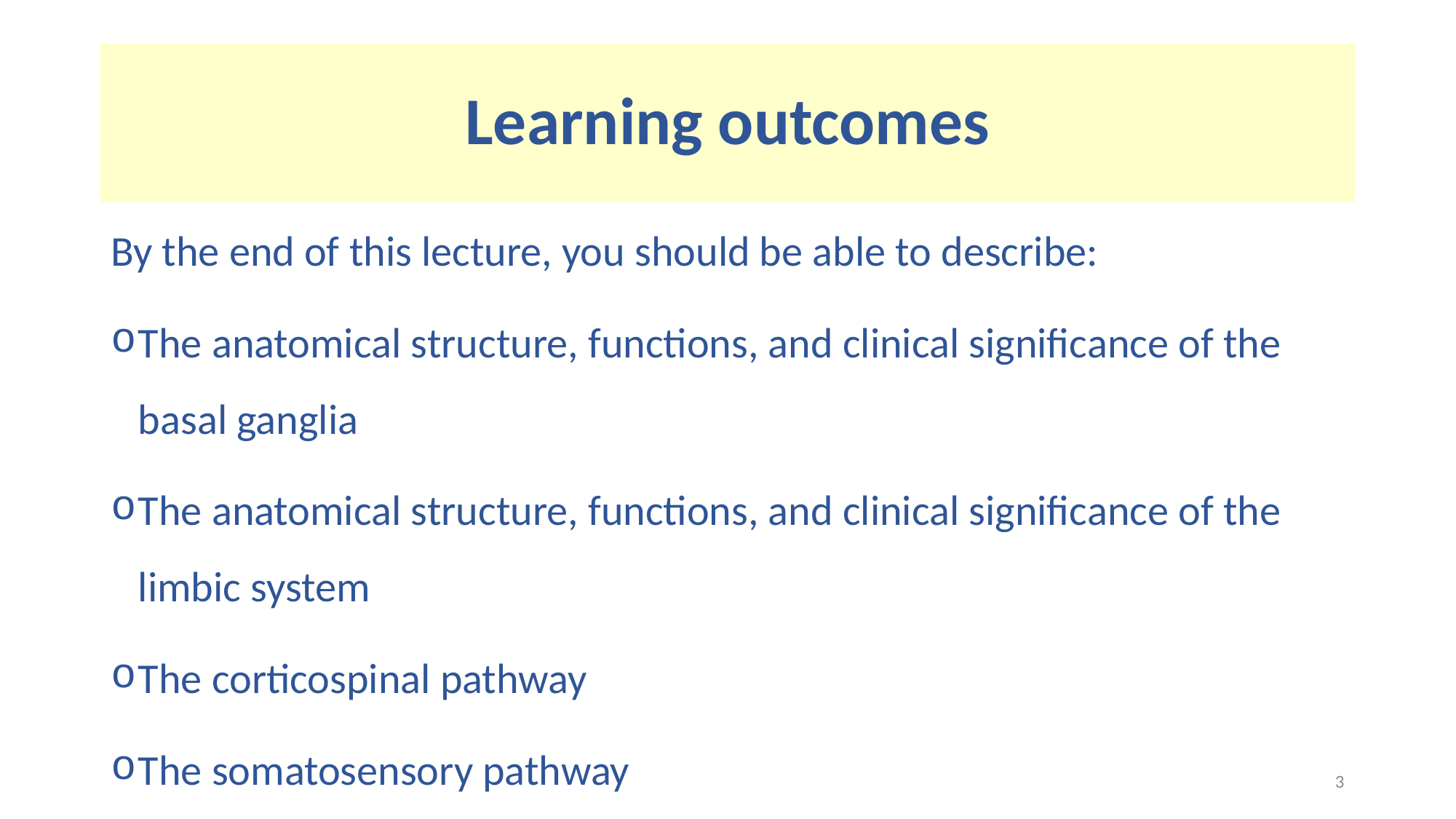

# Learning outcomes
By the end of this lecture, you should be able to describe:
The anatomical structure, functions, and clinical significance of the basal ganglia
The anatomical structure, functions, and clinical significance of the limbic system
The corticospinal pathway
The somatosensory pathway
3